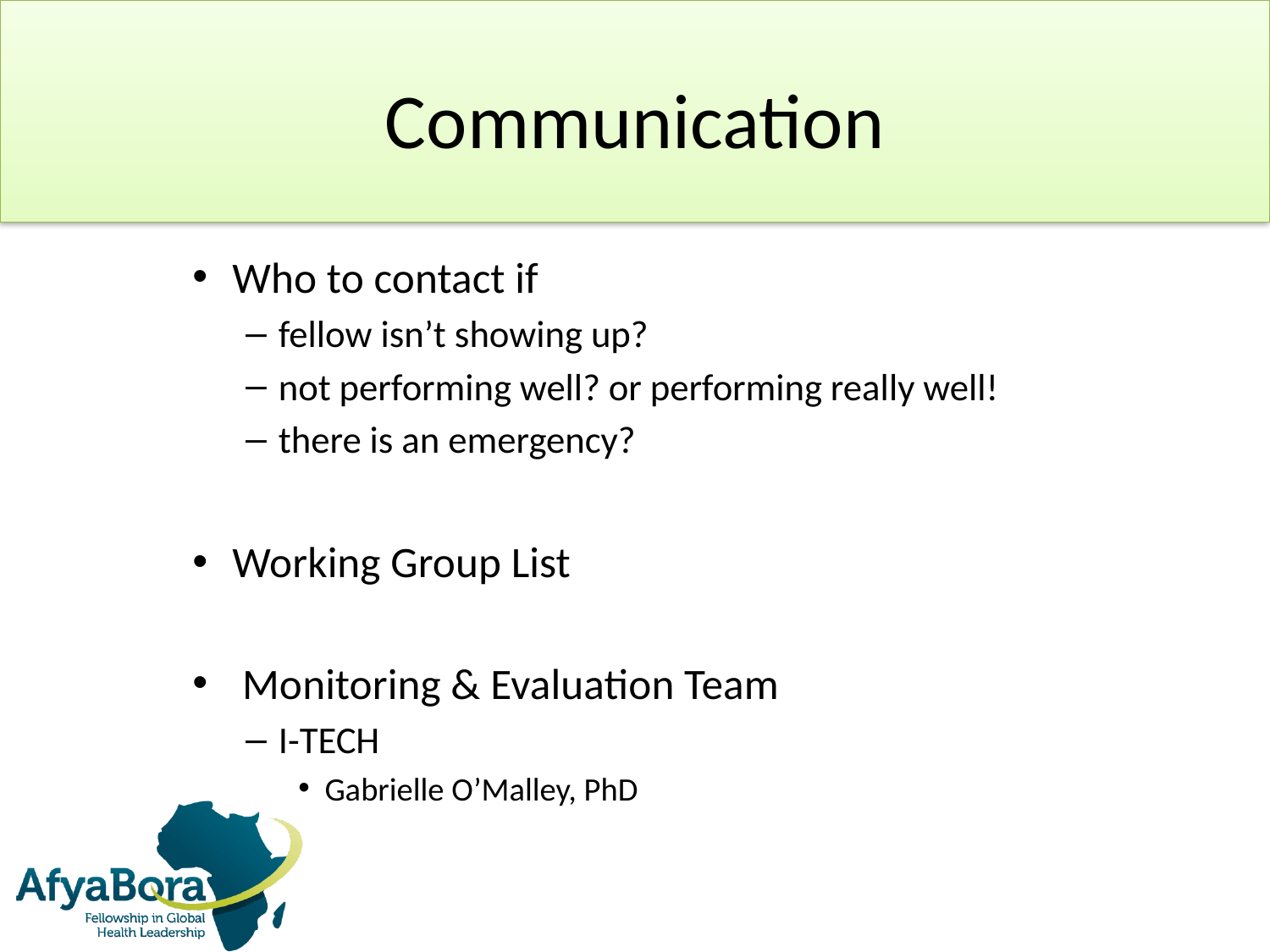

# Communication
Who to contact if
fellow isn’t showing up?
not performing well? or performing really well!
there is an emergency?

Working Group List

 Monitoring & Evaluation Team
I-TECH
Gabrielle O’Malley, PhD